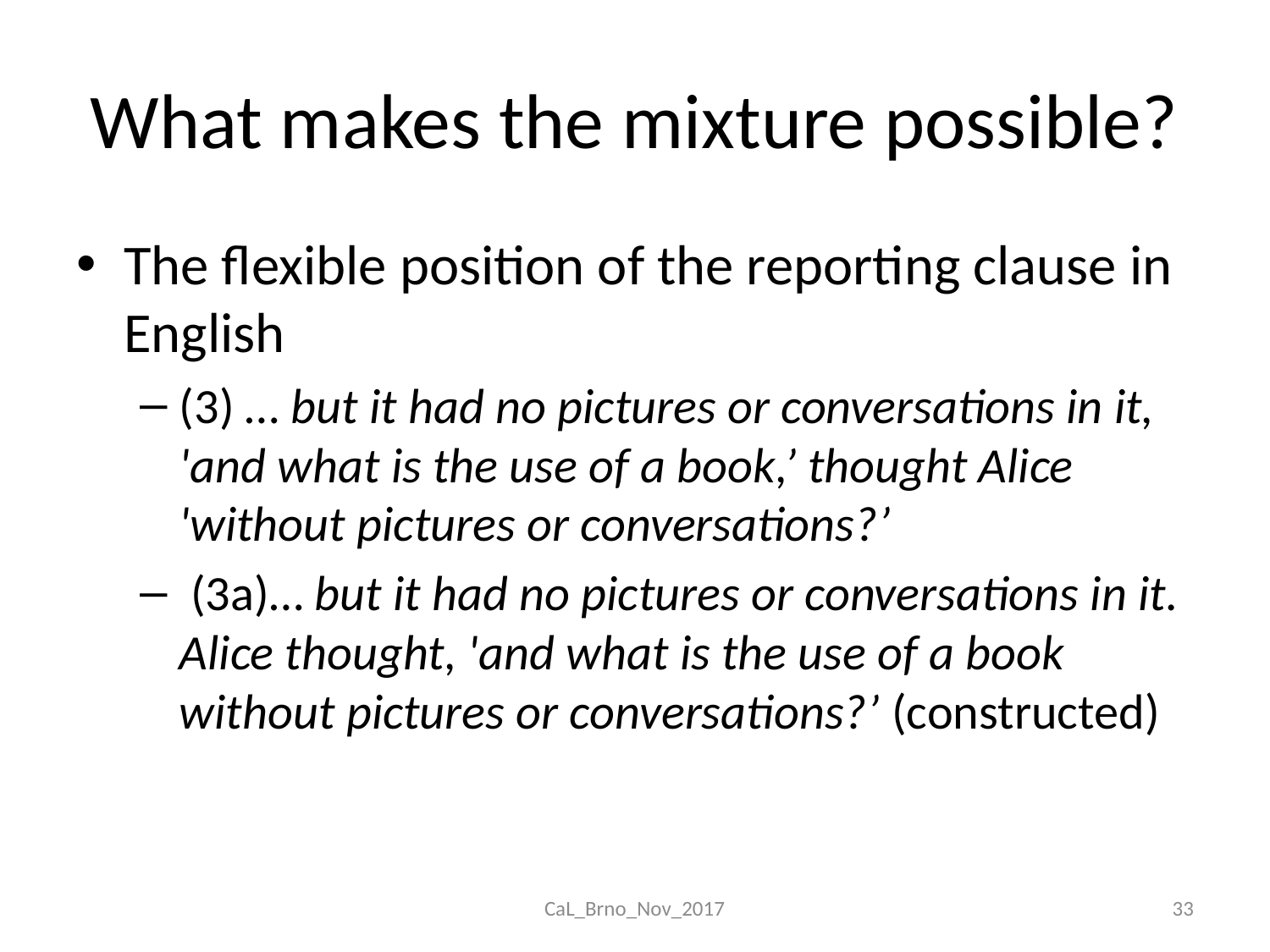

# What makes the mixture possible?
The flexible position of the reporting clause in English
(3) … but it had no pictures or conversations in it, 'and what is the use of a book,’ thought Alice 'without pictures or conversations?’
 (3a)… but it had no pictures or conversations in it. Alice thought, 'and what is the use of a book without pictures or conversations?’ (constructed)
CaL_Brno_Nov_2017
33